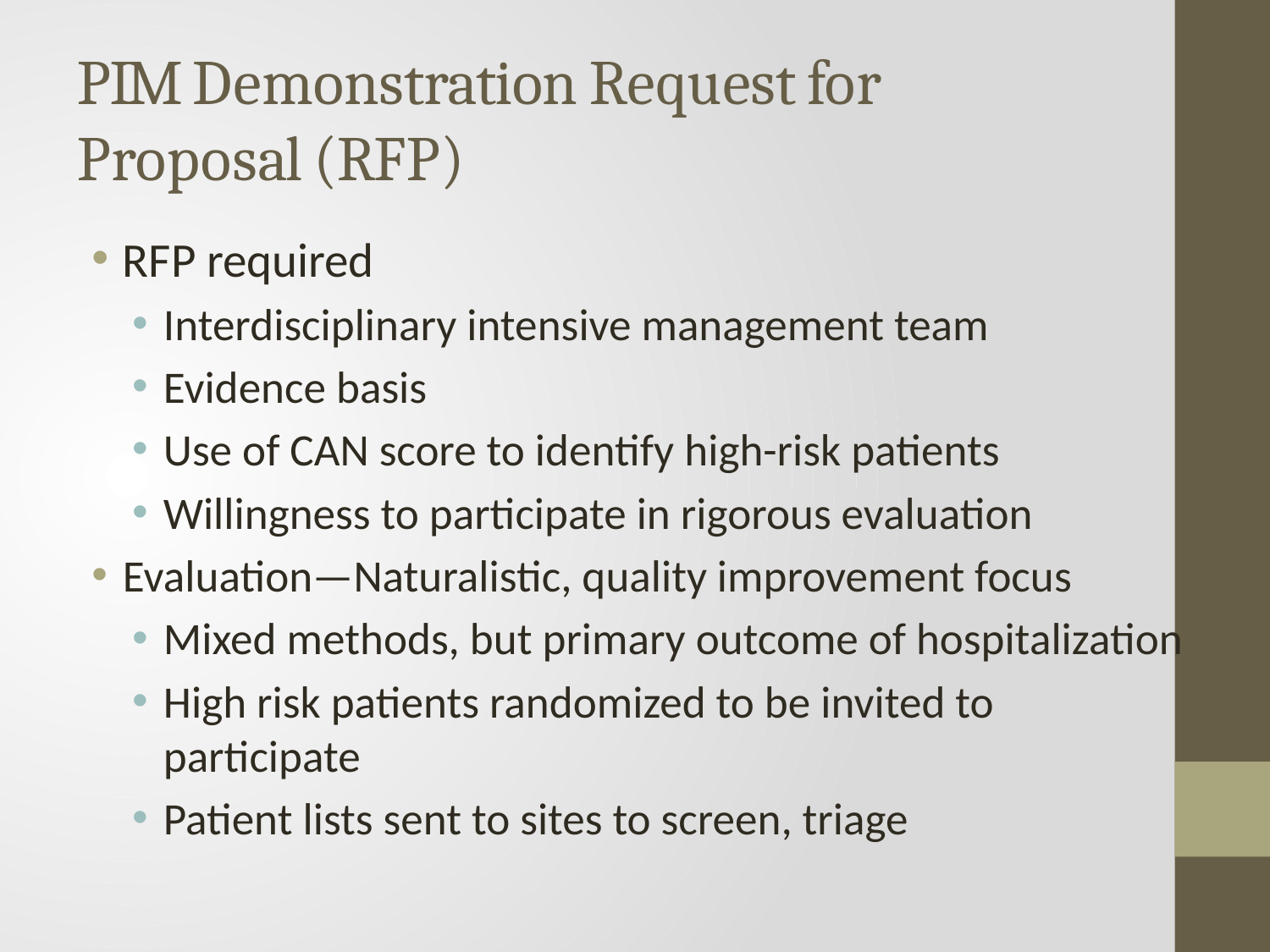

# PIM Demonstration Request for Proposal (RFP)
RFP required
Interdisciplinary intensive management team
Evidence basis
Use of CAN score to identify high-risk patients
Willingness to participate in rigorous evaluation
Evaluation—Naturalistic, quality improvement focus
Mixed methods, but primary outcome of hospitalization
High risk patients randomized to be invited to participate
Patient lists sent to sites to screen, triage